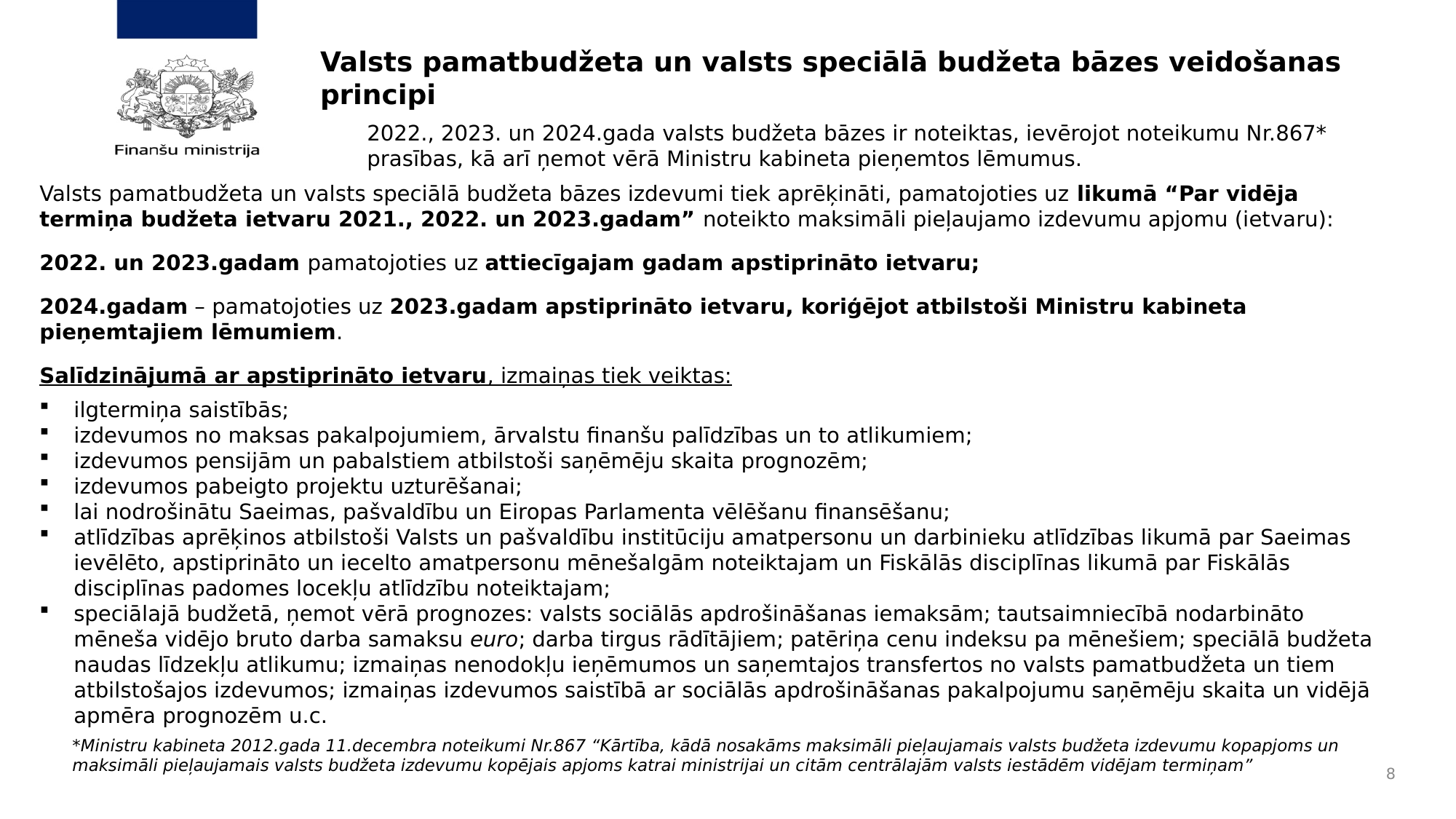

# Valsts pamatbudžeta un valsts speciālā budžeta bāzes veidošanas principi
			2022., 2023. un 2024.gada valsts budžeta bāzes ir noteiktas, ievērojot noteikumu Nr.867*
			prasības, kā arī ņemot vērā Ministru kabineta pieņemtos lēmumus.
Valsts pamatbudžeta un valsts speciālā budžeta bāzes izdevumi tiek aprēķināti, pamatojoties uz likumā “Par vidēja termiņa budžeta ietvaru 2021., 2022. un 2023.gadam” noteikto maksimāli pieļaujamo izdevumu apjomu (ietvaru):
2022. un 2023.gadam pamatojoties uz attiecīgajam gadam apstiprināto ietvaru;
2024.gadam – pamatojoties uz 2023.gadam apstiprināto ietvaru, koriģējot atbilstoši Ministru kabineta pieņemtajiem lēmumiem.
Salīdzinājumā ar apstiprināto ietvaru, izmaiņas tiek veiktas:
ilgtermiņa saistībās;
izdevumos no maksas pakalpojumiem, ārvalstu finanšu palīdzības un to atlikumiem;
izdevumos pensijām un pabalstiem atbilstoši saņēmēju skaita prognozēm;
izdevumos pabeigto projektu uzturēšanai;
lai nodrošinātu Saeimas, pašvaldību un Eiropas Parlamenta vēlēšanu finansēšanu;
atlīdzības aprēķinos atbilstoši Valsts un pašvaldību institūciju amatpersonu un darbinieku atlīdzības likumā par Saeimas ievēlēto, apstiprināto un iecelto amatpersonu mēnešalgām noteiktajam un Fiskālās disciplīnas likumā par Fiskālās disciplīnas padomes locekļu atlīdzību noteiktajam;
speciālajā budžetā, ņemot vērā prognozes: valsts sociālās apdrošināšanas iemaksām; tautsaimniecībā nodarbināto mēneša vidējo bruto darba samaksu euro; darba tirgus rādītājiem; patēriņa cenu indeksu pa mēnešiem; speciālā budžeta naudas līdzekļu atlikumu; izmaiņas nenodokļu ieņēmumos un saņemtajos transfertos no valsts pamatbudžeta un tiem atbilstošajos izdevumos; izmaiņas izdevumos saistībā ar sociālās apdrošināšanas pakalpojumu saņēmēju skaita un vidējā apmēra prognozēm u.c.

*Ministru kabineta 2012.gada 11.decembra noteikumi Nr.867 “Kārtība, kādā nosakāms maksimāli pieļaujamais valsts budžeta izdevumu kopapjoms un maksimāli pieļaujamais valsts budžeta izdevumu kopējais apjoms katrai ministrijai un citām centrālajām valsts iestādēm vidējam termiņam”
8